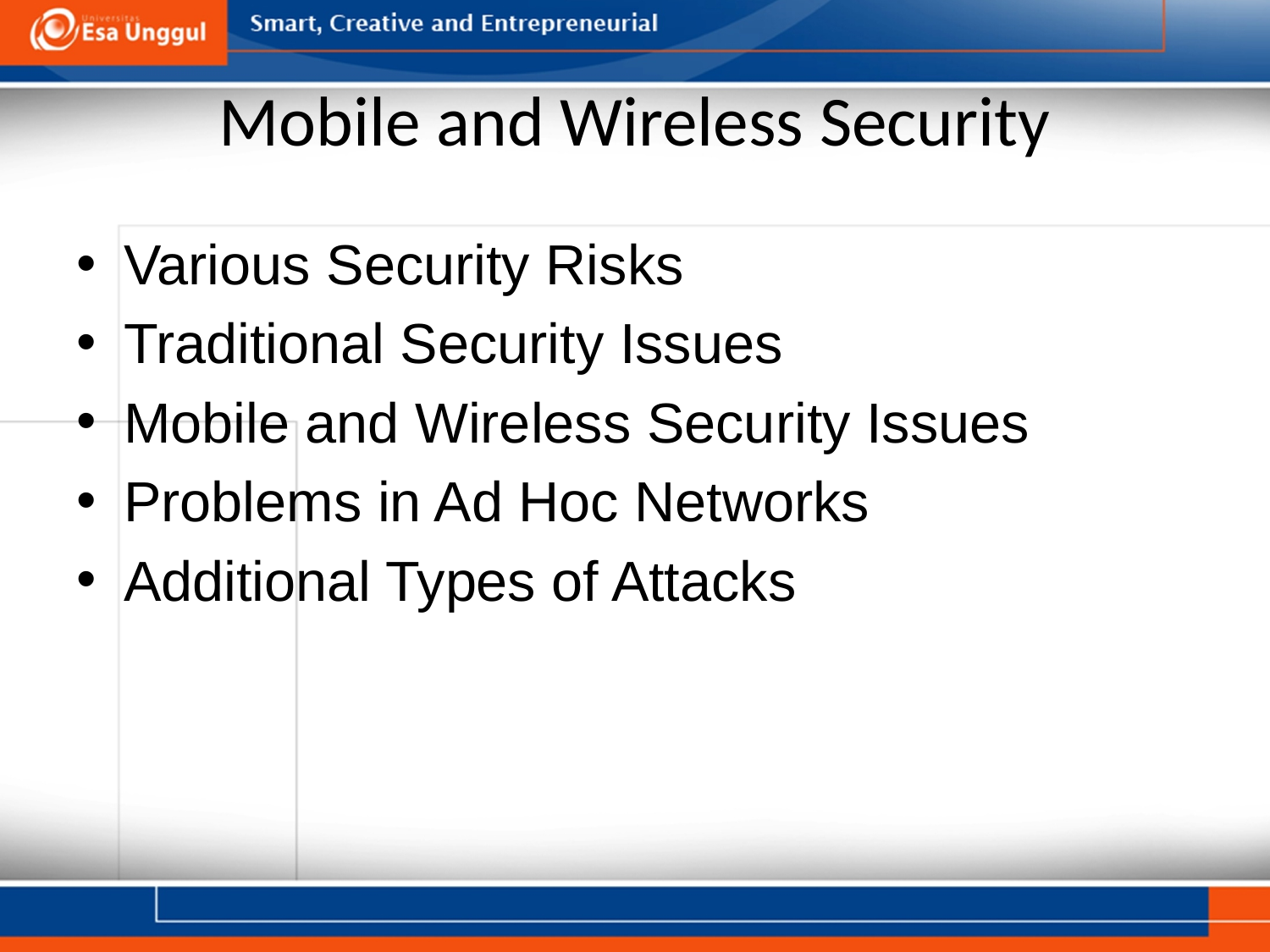

# Mobile and Wireless Security
Various Security Risks
Traditional Security Issues
Mobile and Wireless Security Issues
Problems in Ad Hoc Networks
Additional Types of Attacks